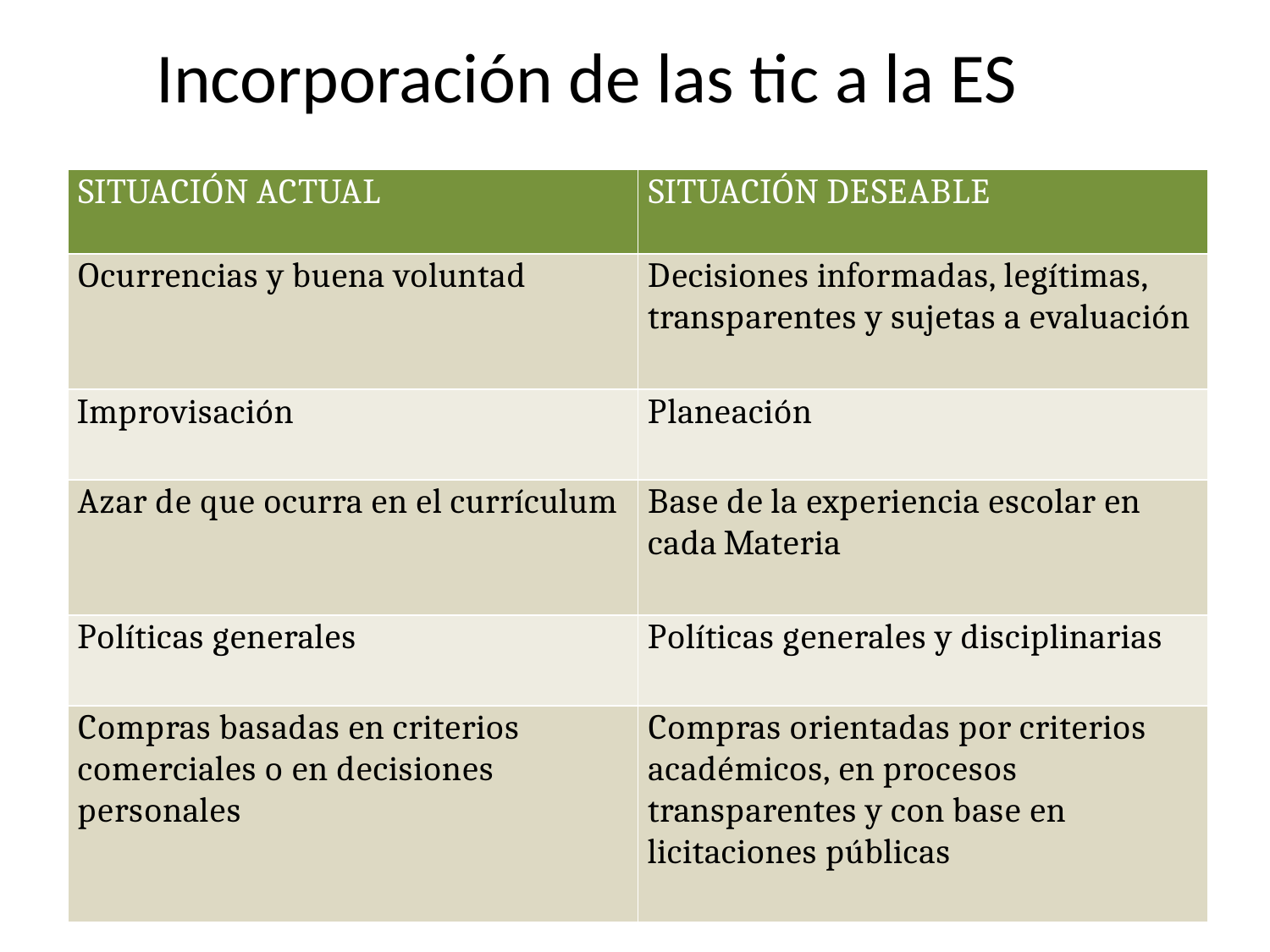

# Incorporación de las tic a la ES
| SITUACIÓN ACTUAL | SITUACIÓN DESEABLE |
| --- | --- |
| Ocurrencias y buena voluntad | Decisiones informadas, legítimas, transparentes y sujetas a evaluación |
| Improvisación | Planeación |
| Azar de que ocurra en el currículum | Base de la experiencia escolar en cada Materia |
| Políticas generales | Políticas generales y disciplinarias |
| Compras basadas en criterios comerciales o en decisiones personales | Compras orientadas por criterios académicos, en procesos transparentes y con base en licitaciones públicas |